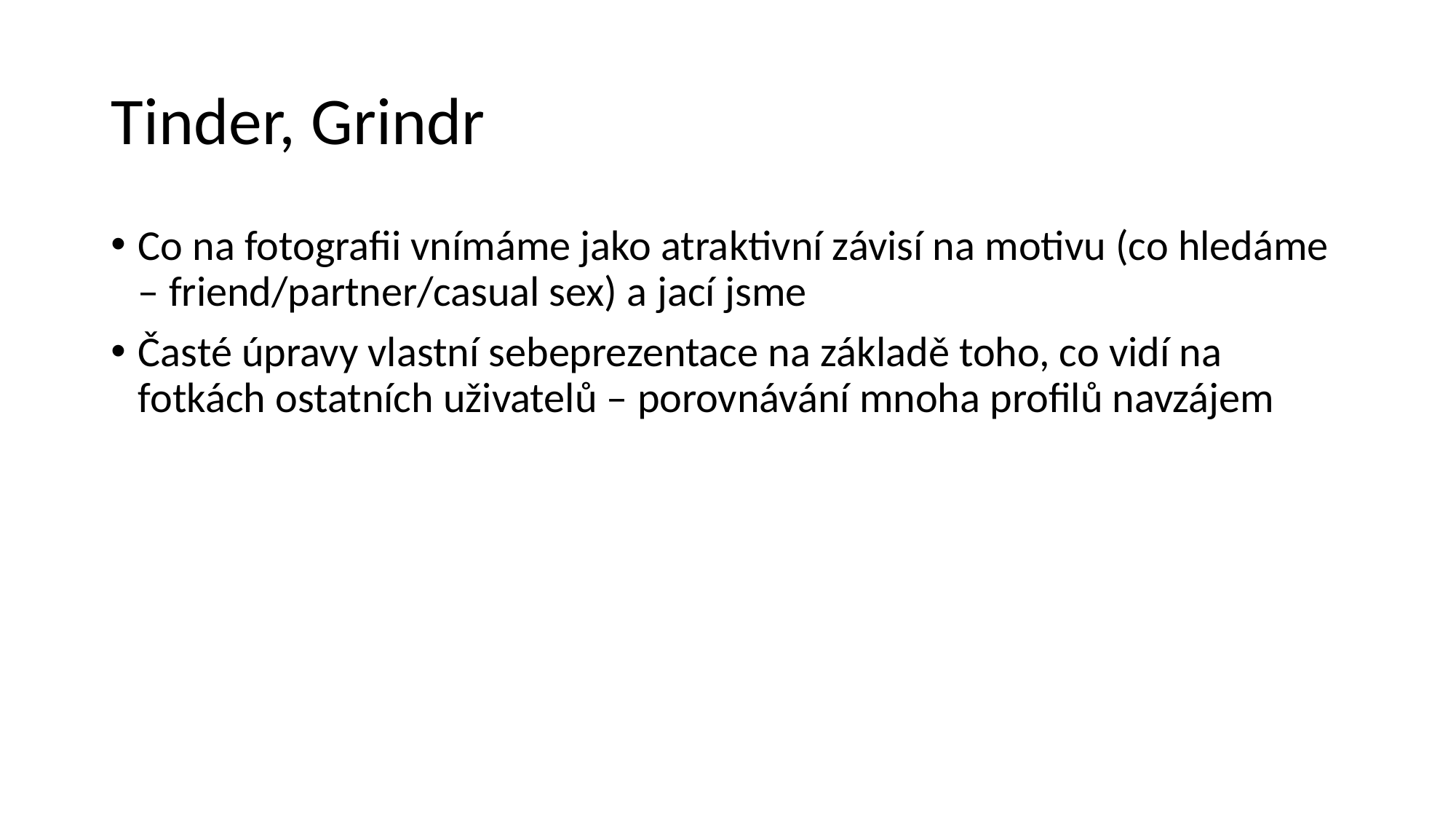

# Tinder, Grindr
Co na fotografii vnímáme jako atraktivní závisí na motivu (co hledáme – friend/partner/casual sex) a jací jsme
Časté úpravy vlastní sebeprezentace na základě toho, co vidí na fotkách ostatních uživatelů – porovnávání mnoha profilů navzájem